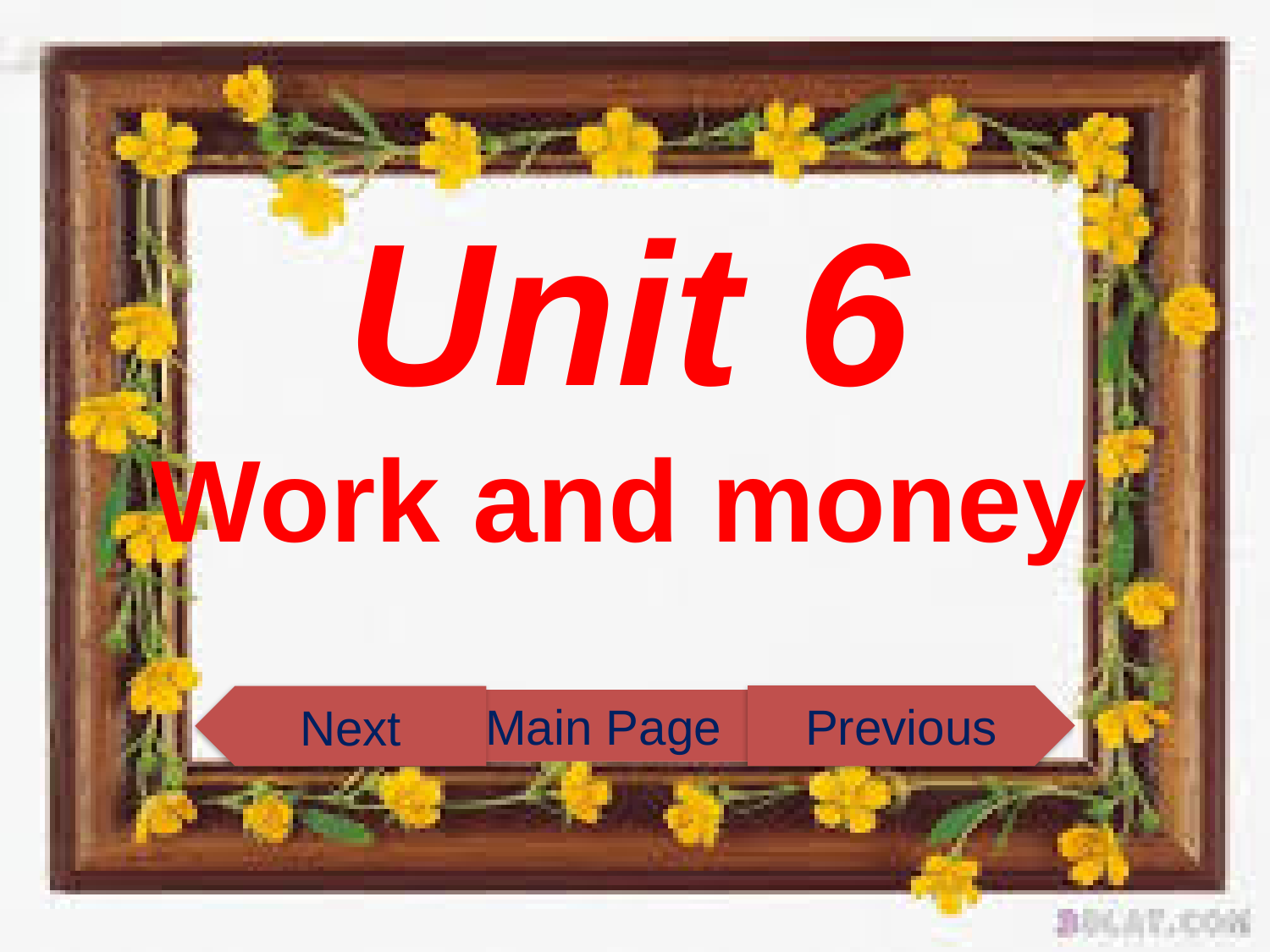

Unit 6
Work and money
Previous
Next
Main Page